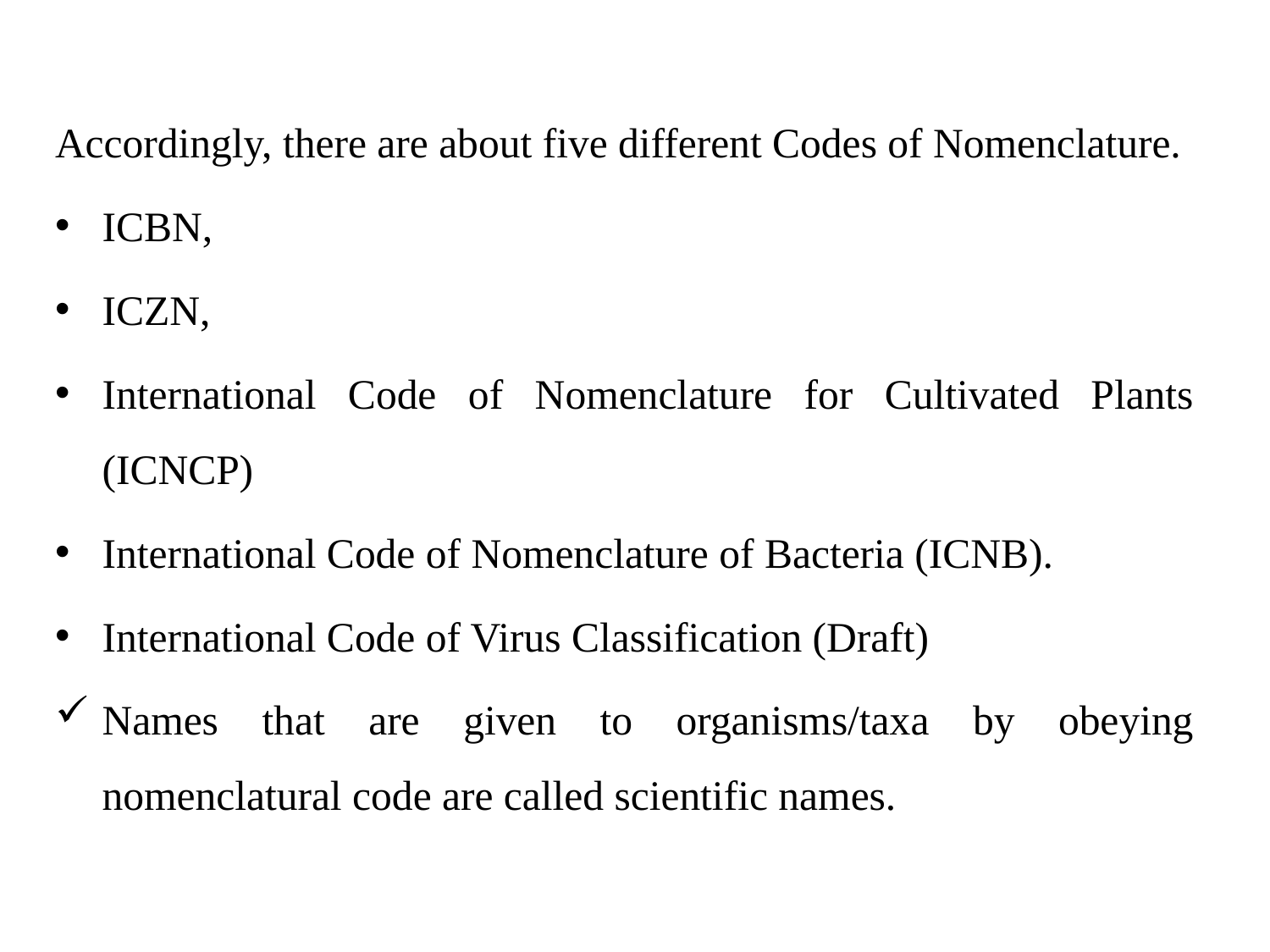

Accordingly, there are about five different Codes of Nomenclature.
ICBN,
ICZN,
International Code of Nomenclature for Cultivated Plants (ICNCP)
International Code of Nomenclature of Bacteria (ICNB).
International Code of Virus Classification (Draft)
Names that are given to organisms/taxa by obeying nomenclatural code are called scientific names.